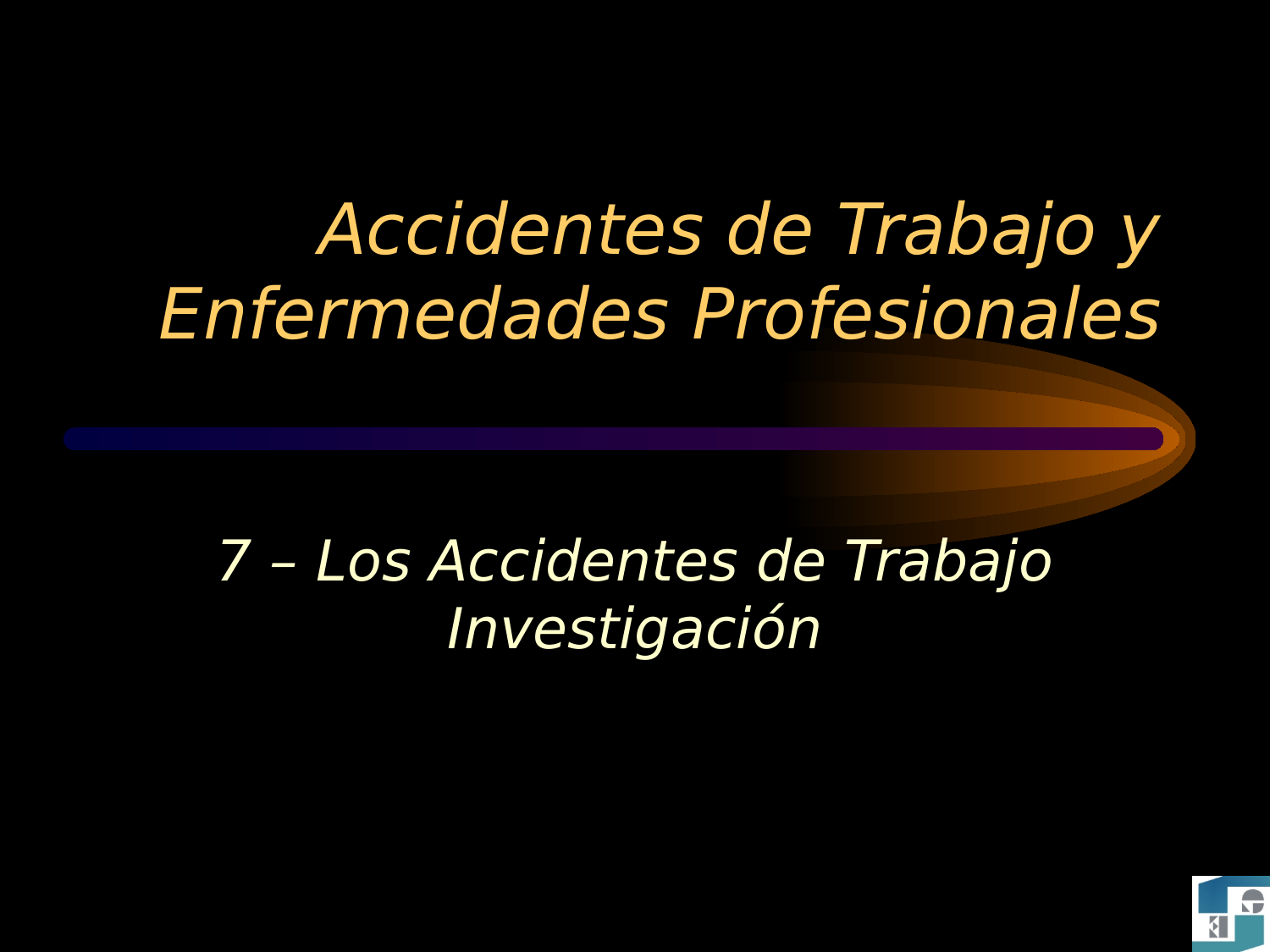

# Accidentes de Trabajo y Enfermedades Profesionales
7 – Los Accidentes de Trabajo Investigación